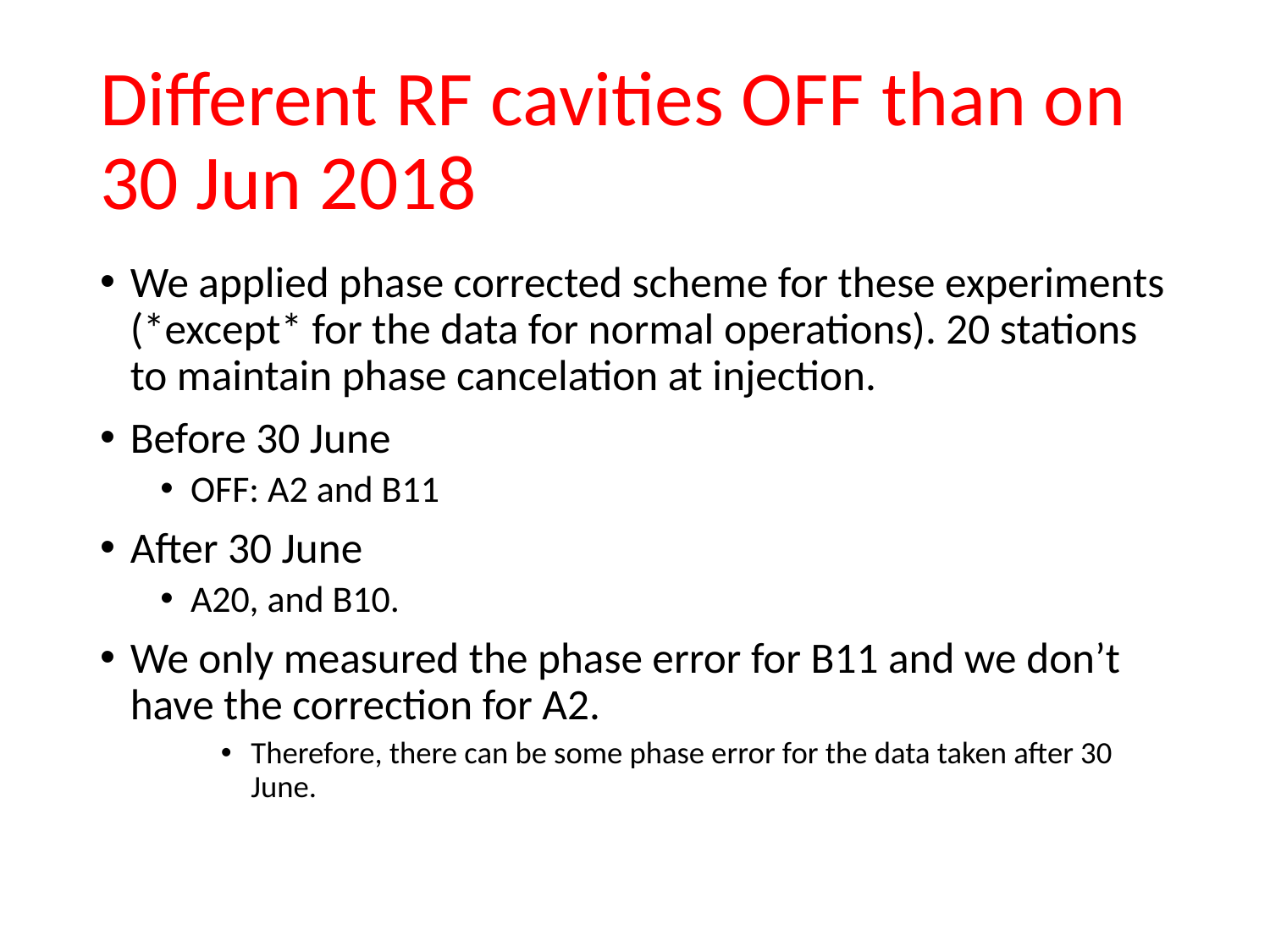

# Different RF cavities OFF than on 30 Jun 2018
We applied phase corrected scheme for these experiments (*except* for the data for normal operations). 20 stations to maintain phase cancelation at injection.
Before 30 June
OFF: A2 and B11
After 30 June
A20, and B10.
We only measured the phase error for B11 and we don’t have the correction for A2.
Therefore, there can be some phase error for the data taken after 30 June.